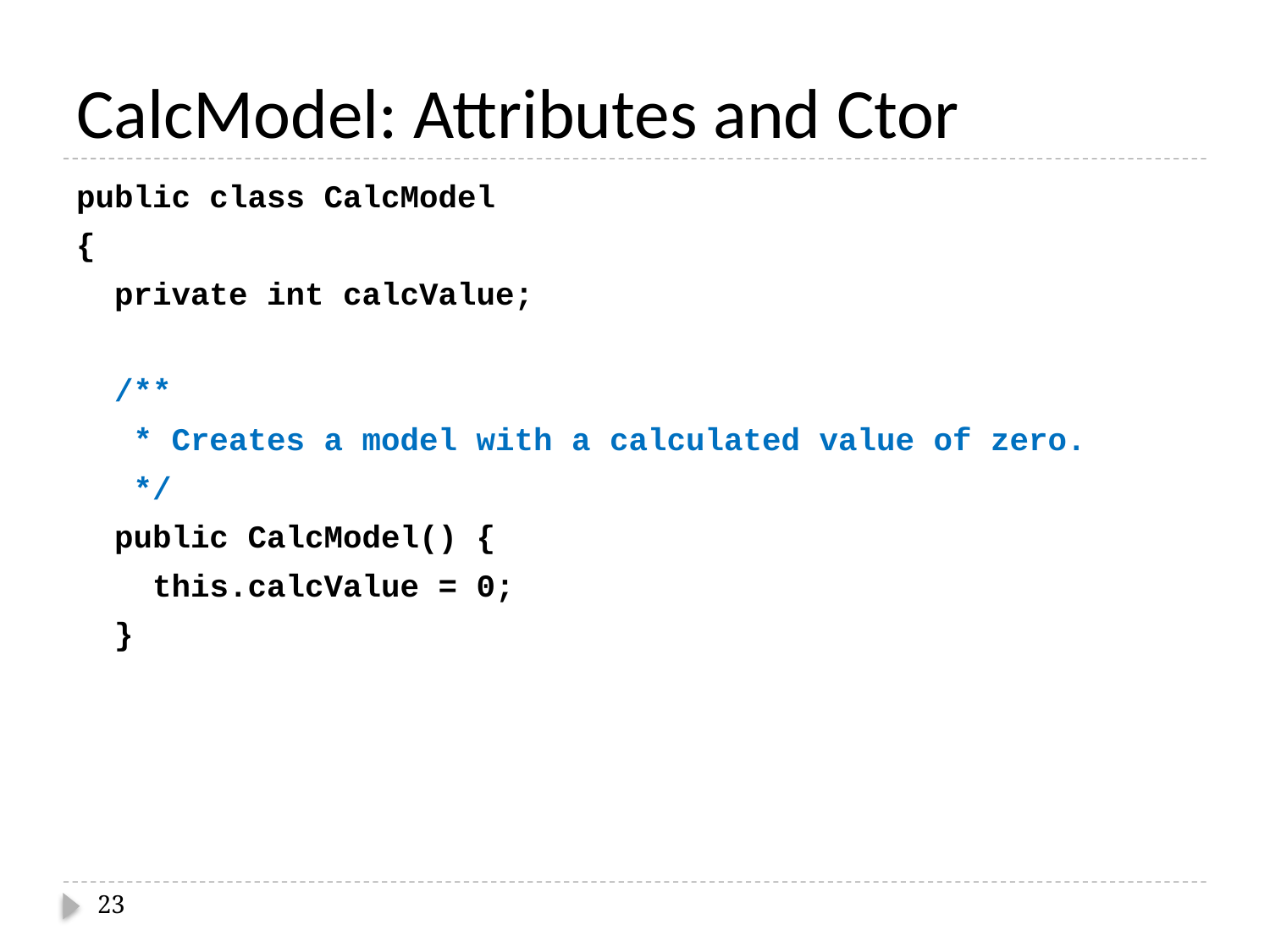

# CalcModel: Attributes and Ctor
public class CalcModel
{
  private int calcValue;

  /**
   * Creates a model with a calculated value of zero.
   */
  public CalcModel() {
    this.calcValue = 0;
  }
23